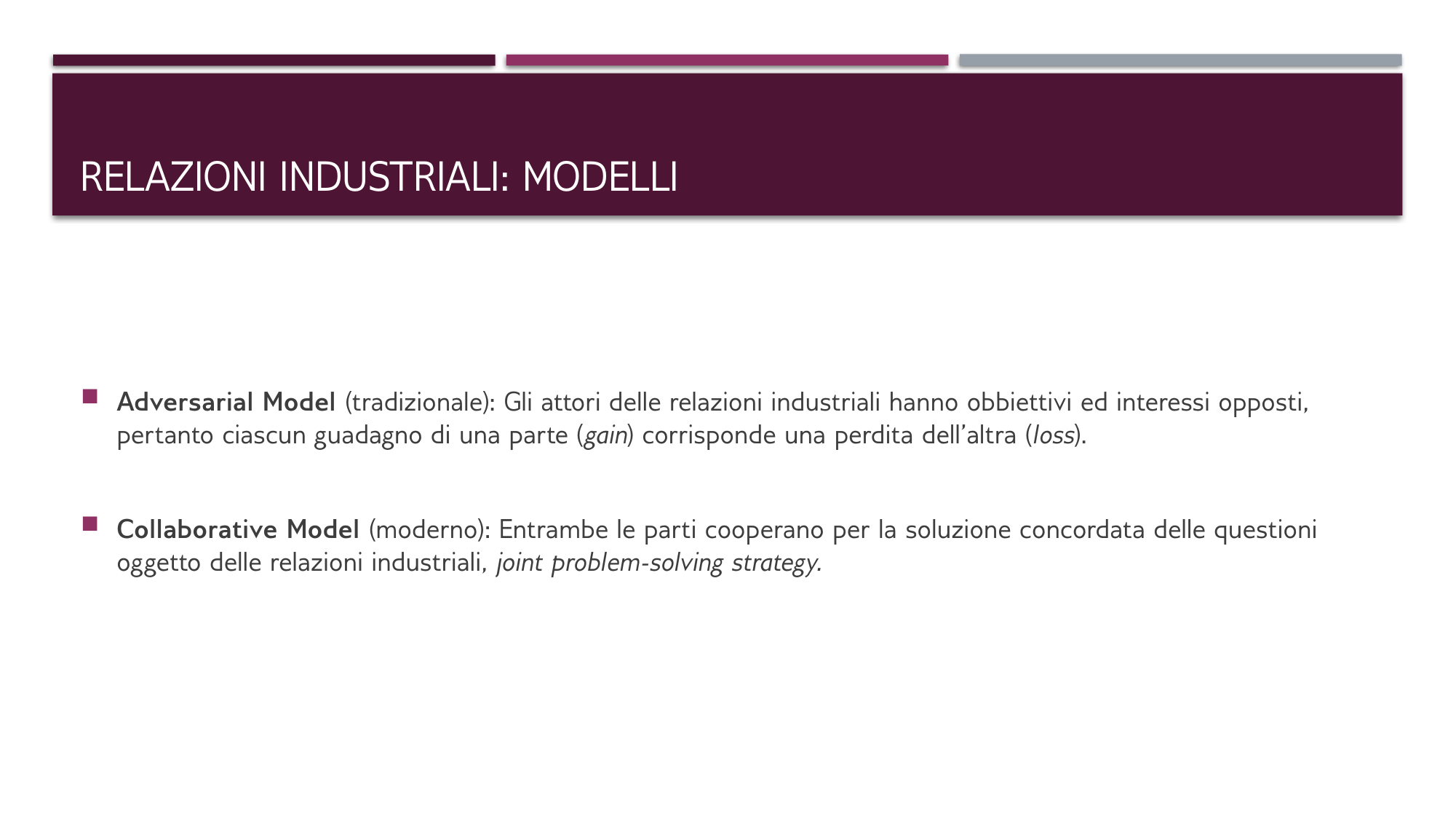

# RELAZIONI INDUSTRIALI: Modelli
Adversarial Model (tradizionale): Gli attori delle relazioni industriali hanno obbiettivi ed interessi opposti, pertanto ciascun guadagno di una parte (gain) corrisponde una perdita dell’altra (loss).

Collaborative Model (moderno): Entrambe le parti cooperano per la soluzione concordata delle questioni oggetto delle relazioni industriali, joint problem-solving strategy.